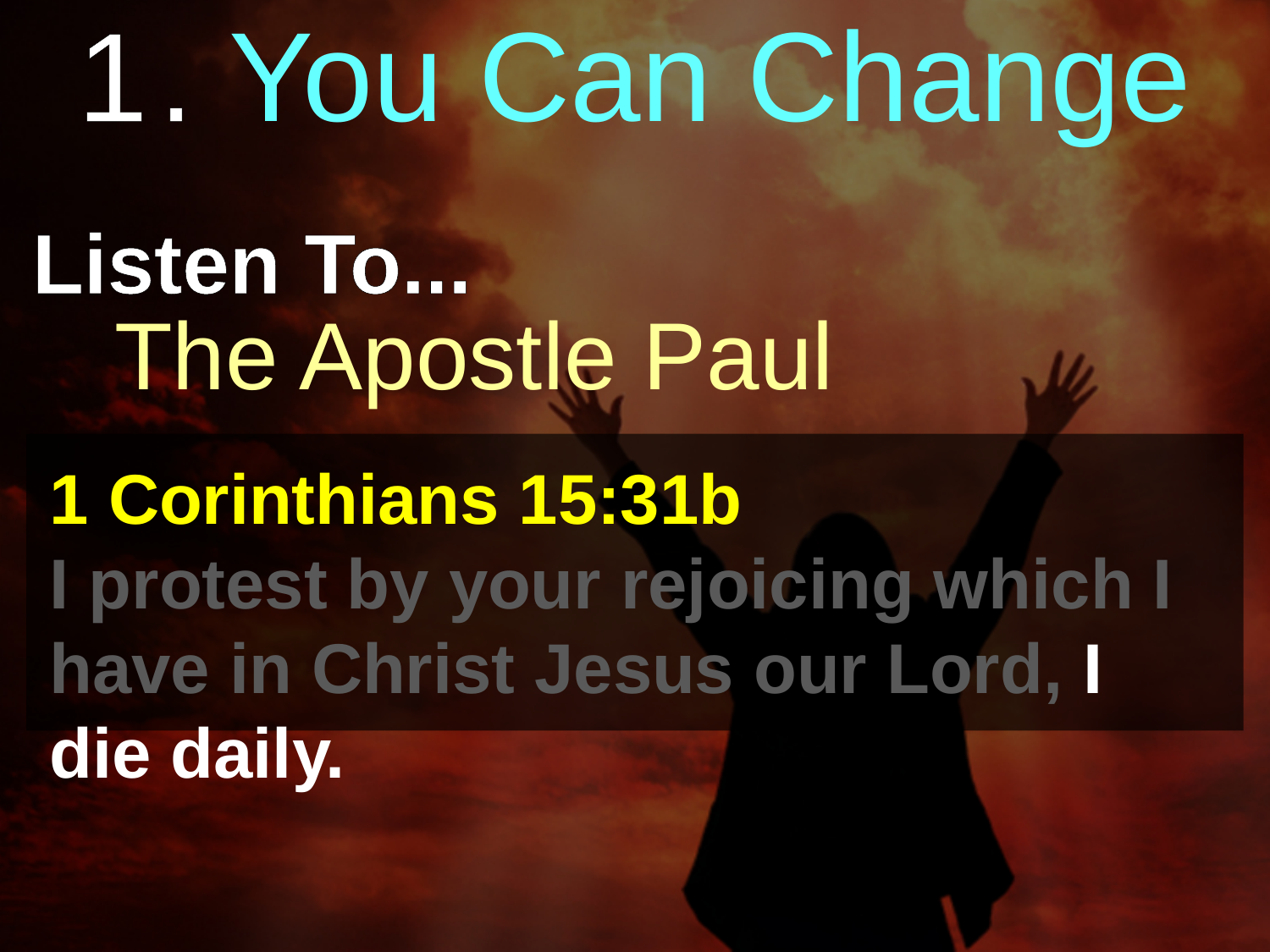

1. You Can Change
Listen To...
The Apostle Paul

1 Corinthians 15:31b
I protest by your rejoicing which I have in Christ Jesus our Lord, I die daily.